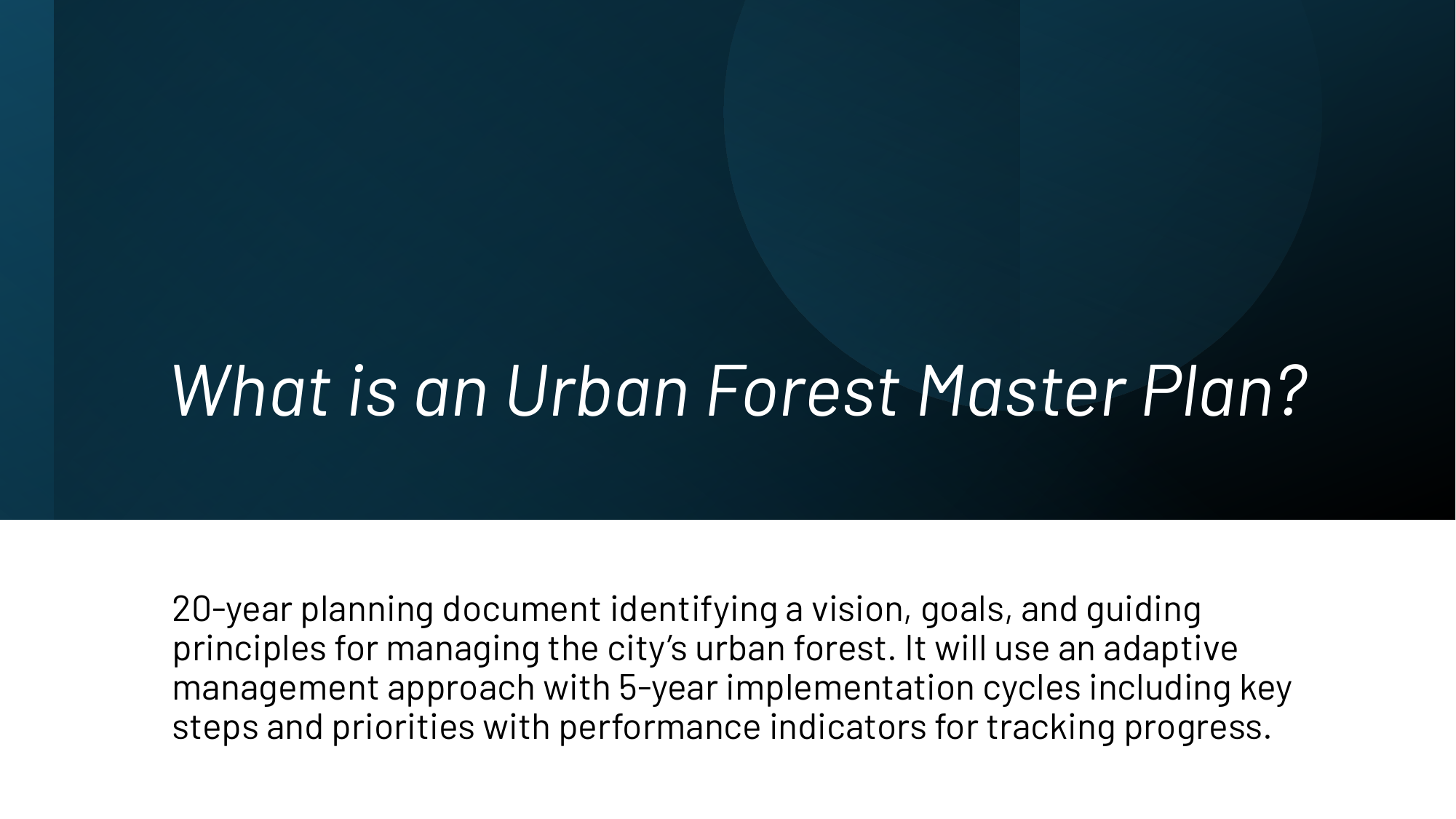

# What is an Urban Forest Master Plan?
20-year planning document identifying a vision, goals, and guiding principles for managing the city’s urban forest. It will use an adaptive management approach with 5-year implementation cycles including key steps and priorities with performance indicators for tracking progress.